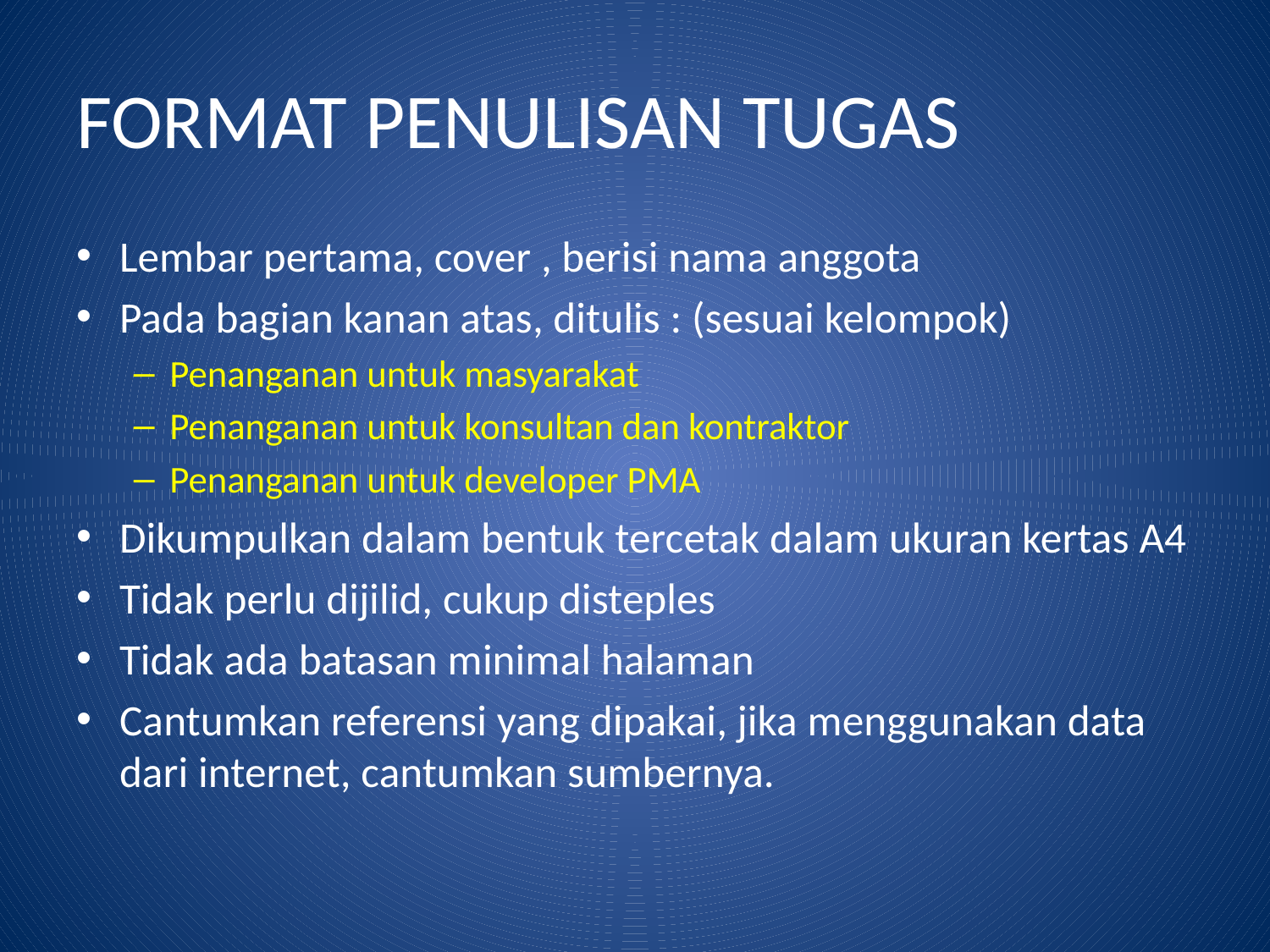

# FORMAT PENULISAN TUGAS
Lembar pertama, cover , berisi nama anggota
Pada bagian kanan atas, ditulis : (sesuai kelompok)
Penanganan untuk masyarakat
Penanganan untuk konsultan dan kontraktor
Penanganan untuk developer PMA
Dikumpulkan dalam bentuk tercetak dalam ukuran kertas A4
Tidak perlu dijilid, cukup disteples
Tidak ada batasan minimal halaman
Cantumkan referensi yang dipakai, jika menggunakan data dari internet, cantumkan sumbernya.